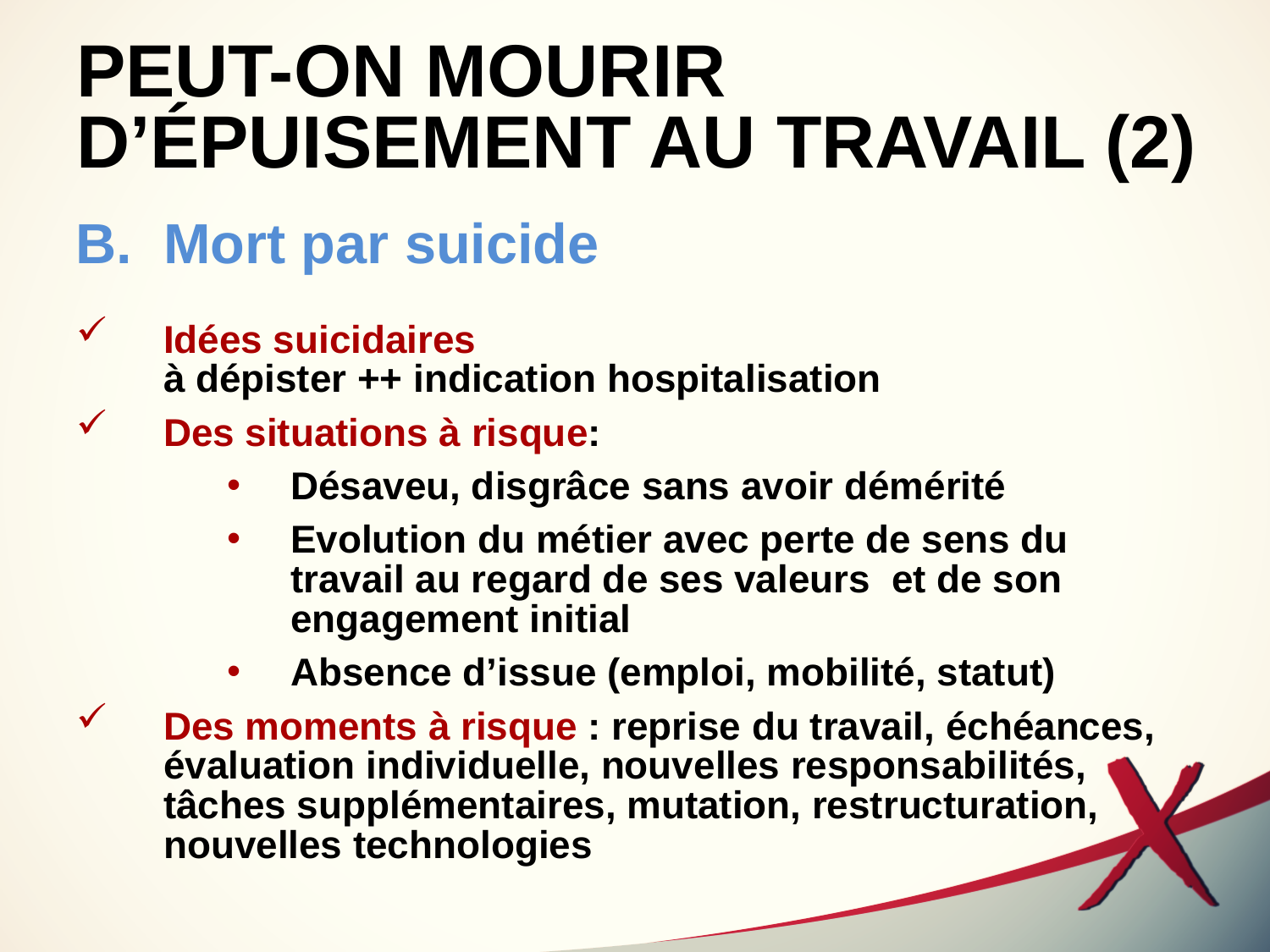

# PEUT-ON MOURIR D’ÉPUISEMENT AU TRAVAIL (2)
Mort par suicide

Idées suicidaires
à dépister ++ indication hospitalisation
Des situations à risque:
Désaveu, disgrâce sans avoir démérité
Evolution du métier avec perte de sens du travail au regard de ses valeurs  et de son engagement initial
Absence d’issue (emploi, mobilité, statut)
Des moments à risque : reprise du travail, échéances, évaluation individuelle, nouvelles responsabilités, tâches supplémentaires, mutation, restructuration, nouvelles technologies